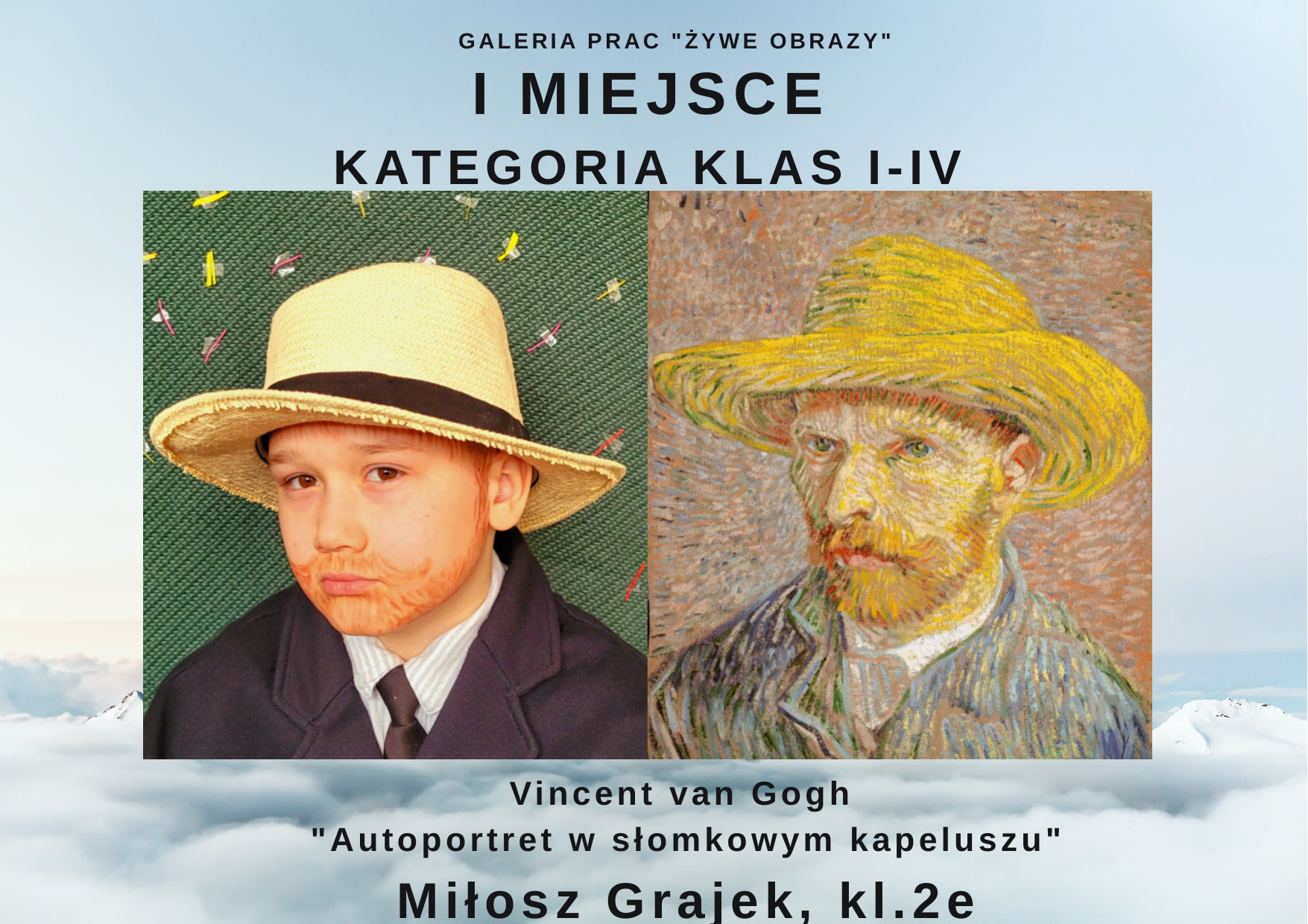

GALERIA PRAC "ŻYWE OBRAZY"
I MIEJSCE
KATEGORIA KLAS I-IV

 Vincent van Gogh
"Autoportret w słomkowym kapeluszu"
Miłosz Grajek, kl.2e